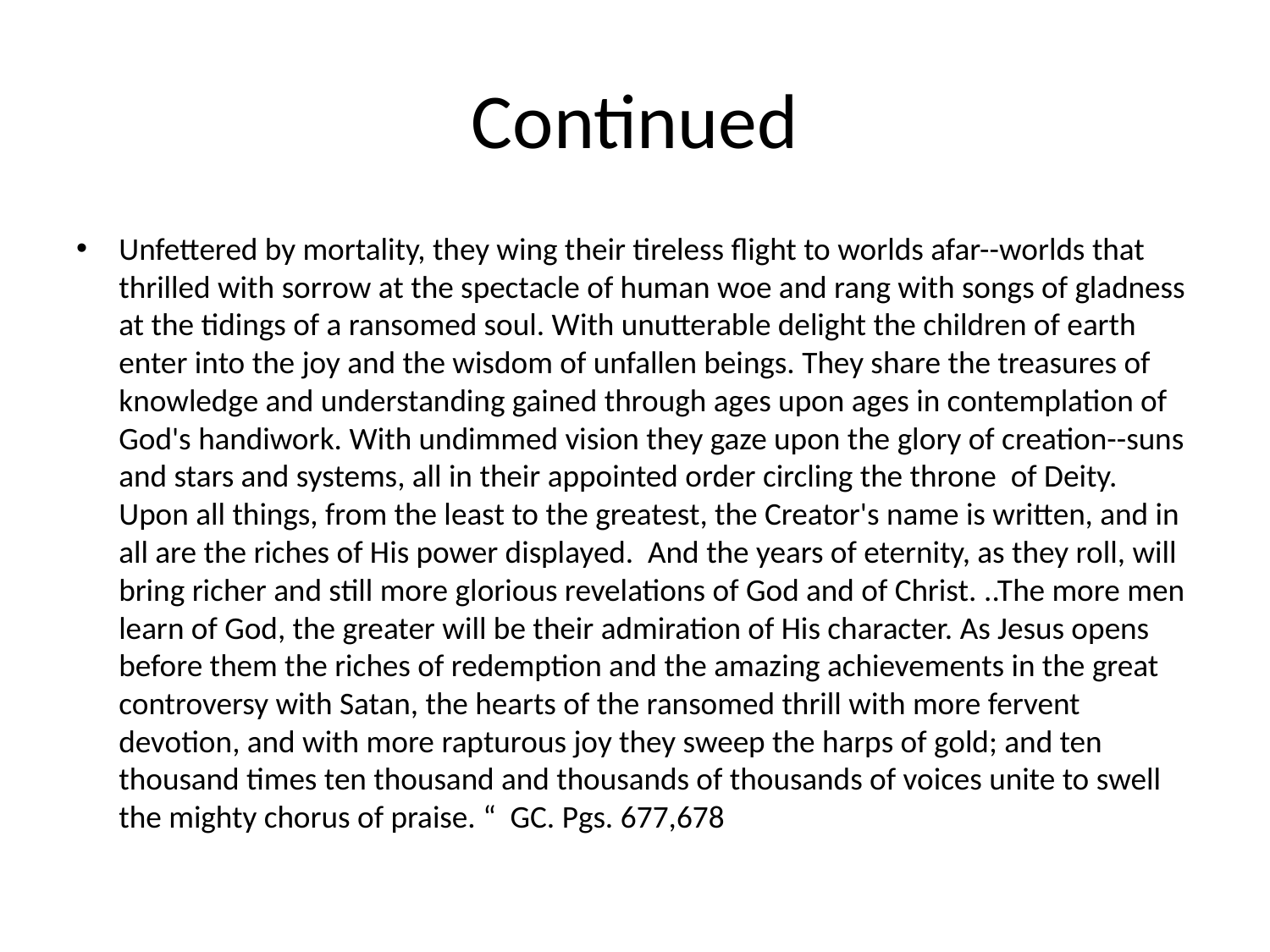

# Continued
Unfettered by mortality, they wing their tireless flight to worlds afar--worlds that thrilled with sorrow at the spectacle of human woe and rang with songs of gladness at the tidings of a ransomed soul. With unutterable delight the children of earth enter into the joy and the wisdom of unfallen beings. They share the treasures of knowledge and understanding gained through ages upon ages in contemplation of God's handiwork. With undimmed vision they gaze upon the glory of creation--suns and stars and systems, all in their appointed order circling the throne  of Deity. Upon all things, from the least to the greatest, the Creator's name is written, and in all are the riches of His power displayed.  And the years of eternity, as they roll, will bring richer and still more glorious revelations of God and of Christ. ..The more men learn of God, the greater will be their admiration of His character. As Jesus opens before them the riches of redemption and the amazing achievements in the great controversy with Satan, the hearts of the ransomed thrill with more fervent devotion, and with more rapturous joy they sweep the harps of gold; and ten thousand times ten thousand and thousands of thousands of voices unite to swell the mighty chorus of praise. “  GC. Pgs. 677,678